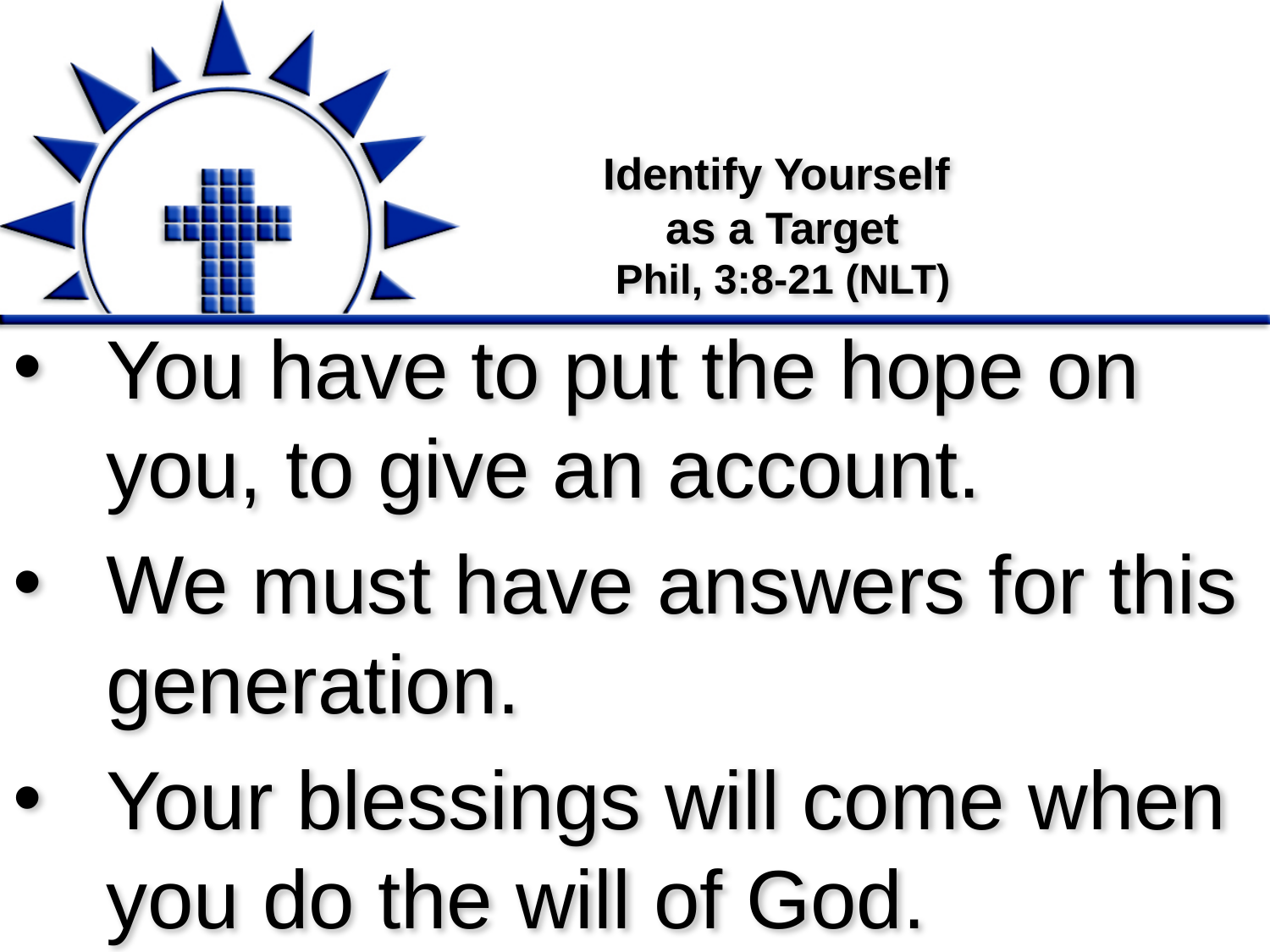

# Identify Yourself as a Target Phil, 3:8-21 (NLT)
You have to put the hope on you, to give an account.
We must have answers for this generation.
Your blessings will come when you do the will of God.